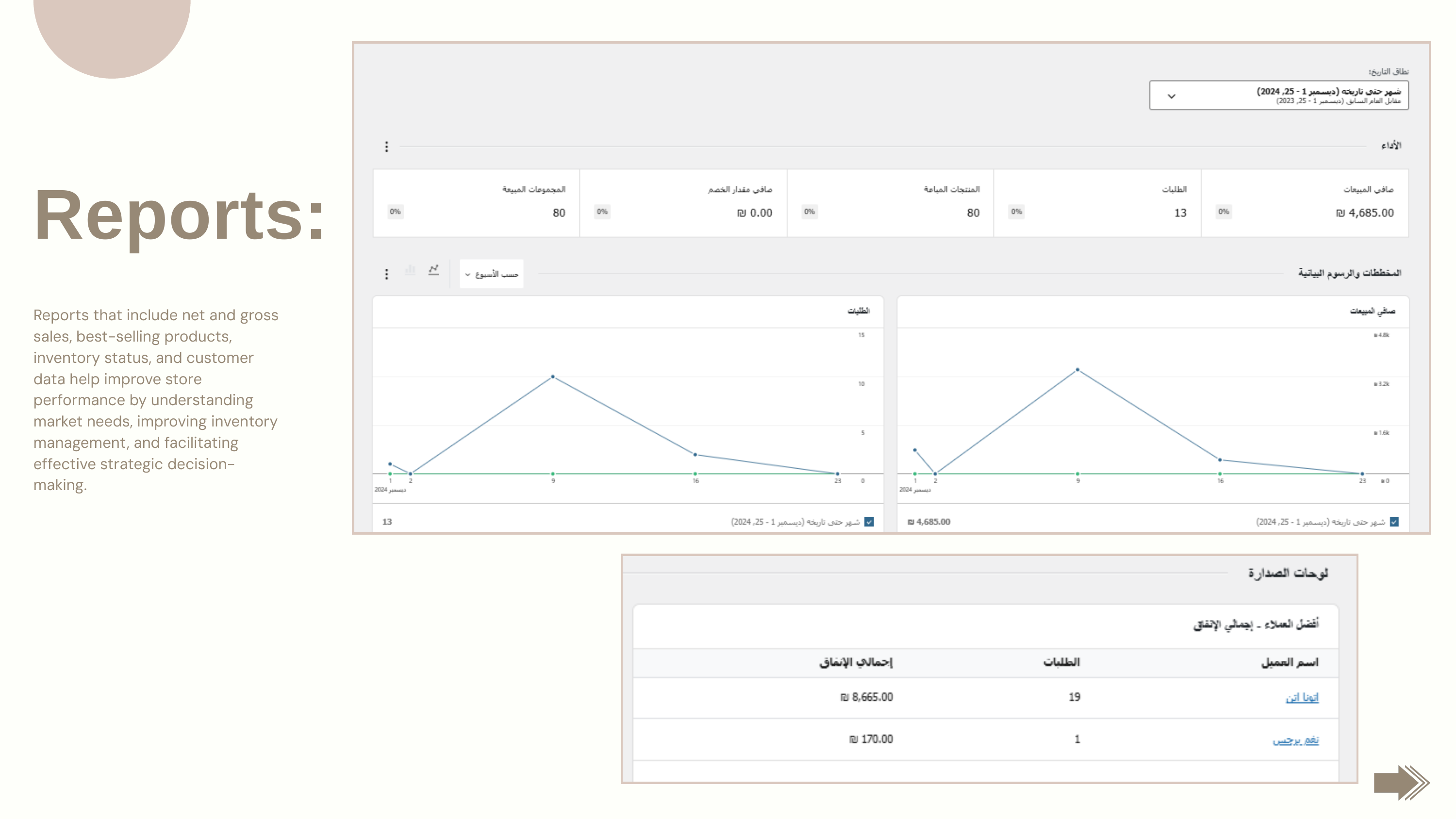

Reports:
Reports that include net and gross sales, best-selling products, inventory status, and customer data help improve store performance by understanding market needs, improving inventory management, and facilitating effective strategic decision-making.